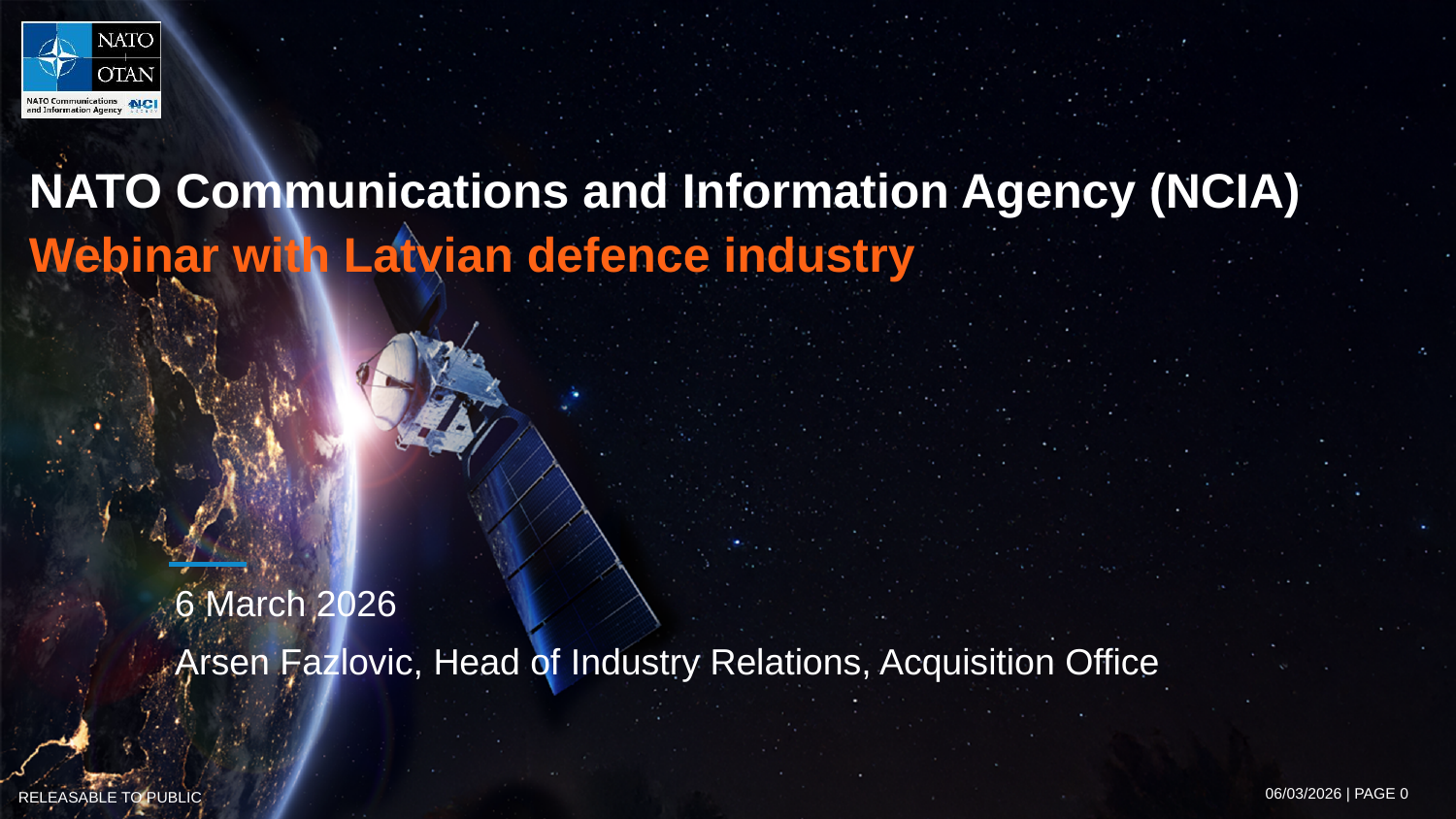

# NATO Communications and Information Agency (NCIA) Webinar with Latvian defence industry
6 March 2026
Arsen Fazlovic, Head of Industry Relations, Acquisition Office

RELEASABLE TO PUBLIC
06/03/2026 | PAGE 0